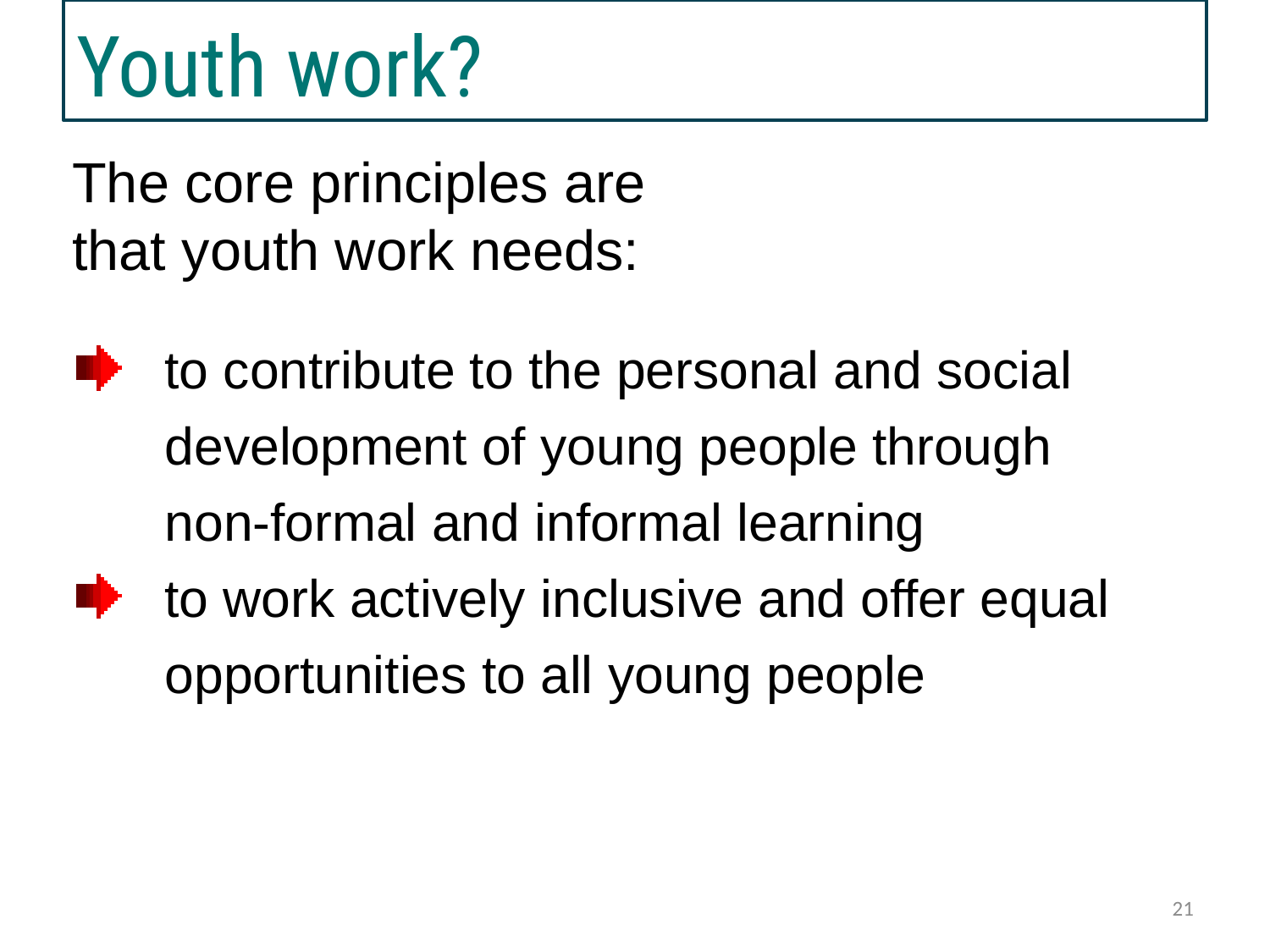

Youth work?
The core principles are
that youth work needs:
to contribute to the personal and social development of young people through non-formal and informal learning
to work actively inclusive and offer equal opportunities to all young people
IMPROVING YOUTH WORK

21